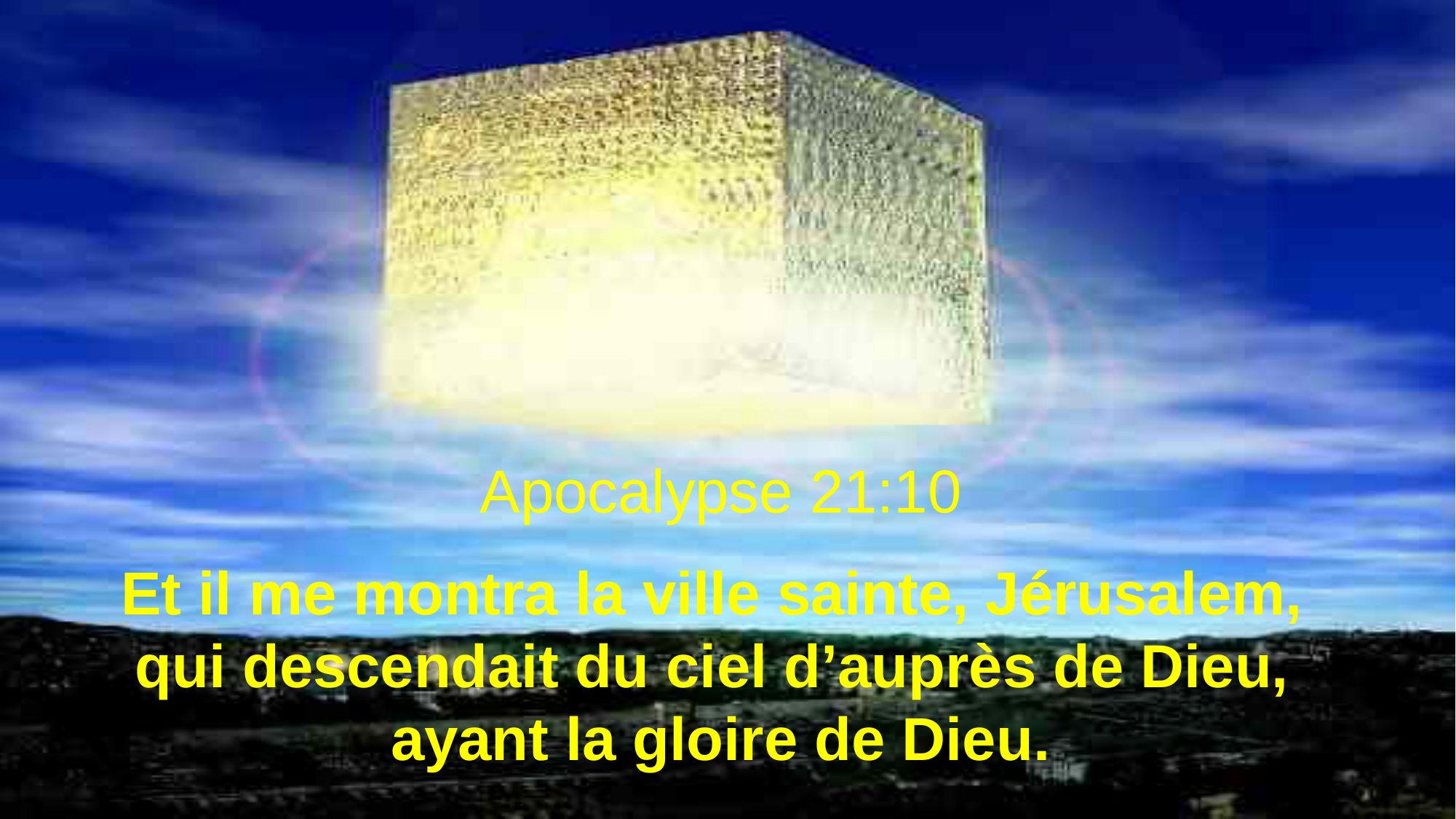

Apocalypse 21:10

Et il me montra la ville sainte, Jérusalem,
qui descendait du ciel d’auprès de Dieu,
ayant la gloire de Dieu.